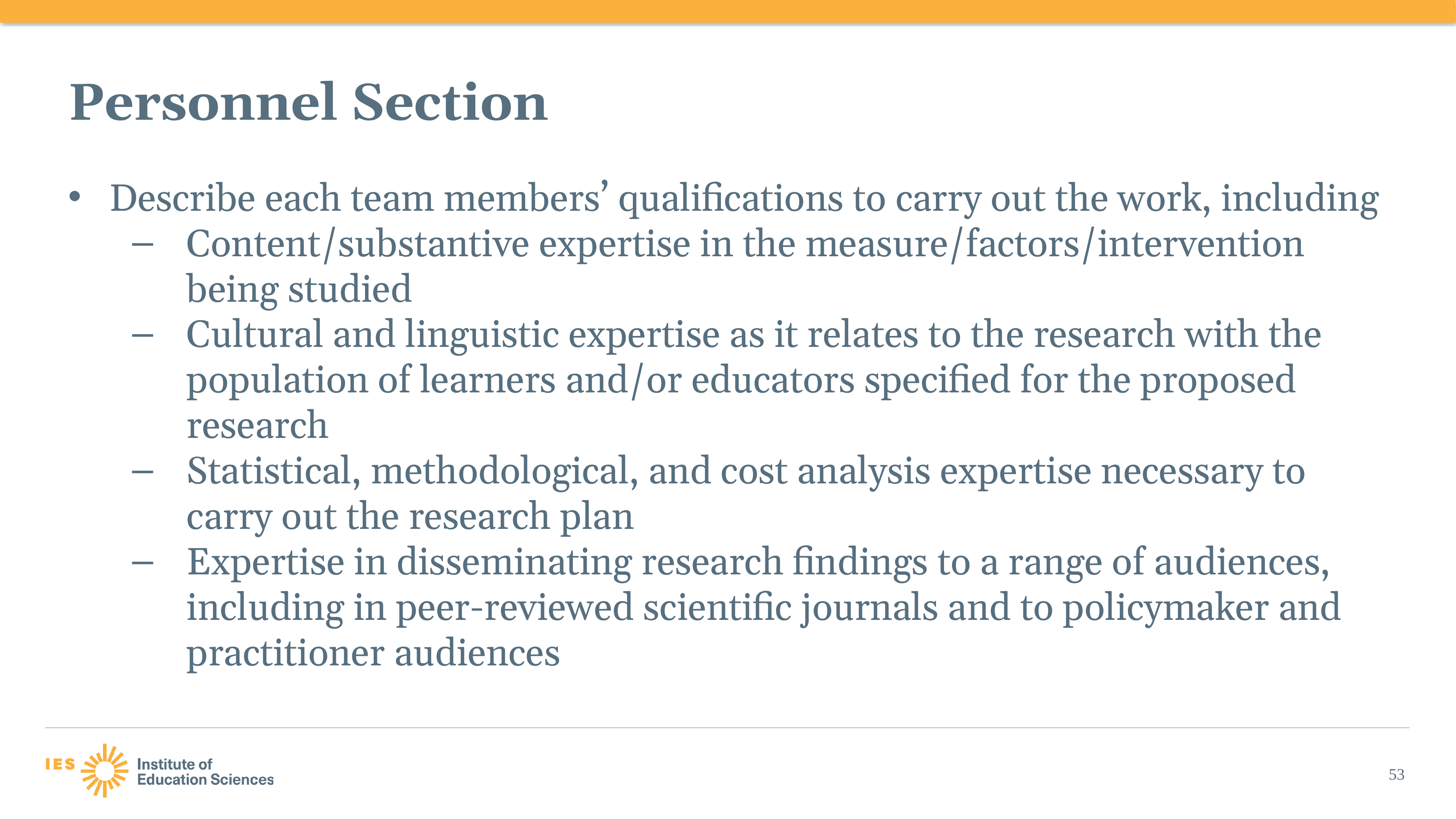

# Personnel Section
Describe each team members’ qualifications to carry out the work, including
Content/substantive expertise in the measure/factors/intervention being studied
Cultural and linguistic expertise as it relates to the research with the population of learners and/or educators specified for the proposed research
Statistical, methodological, and cost analysis expertise necessary to carry out the research plan
Expertise in disseminating research findings to a range of audiences, including in peer-reviewed scientific journals and to policymaker and practitioner audiences

53